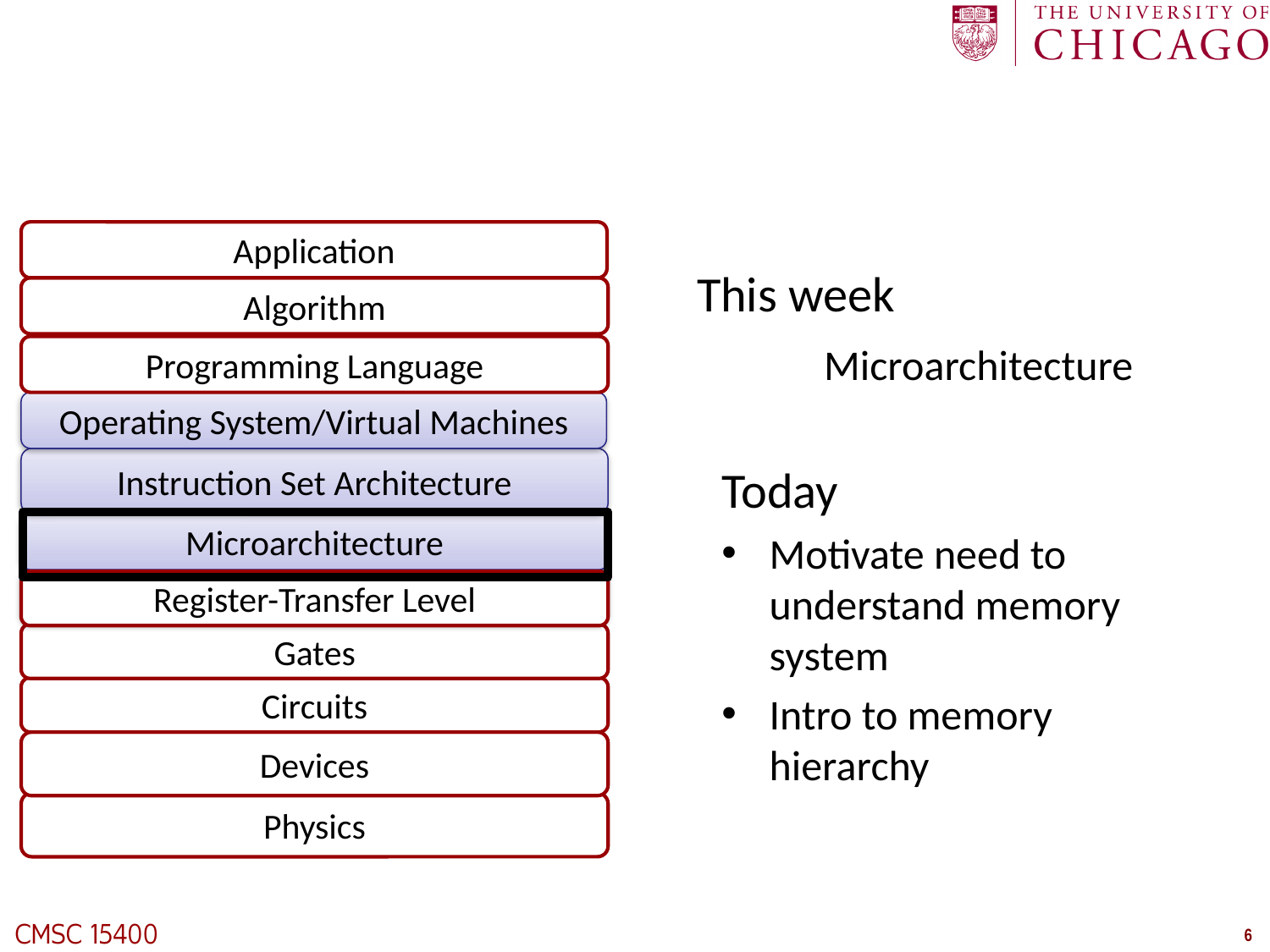

# Lecture Goals

This week
	Microarchitecture

Today
Motivate need to understand memory system
Intro to memory hierarchy
Application
Algorithm
Programming Language
Operating System/Virtual Machines
Instruction Set Architecture

Microarchitecture
Register-Transfer Level
Register-Transfer Level
Gates
Circuits
Devices
Physics